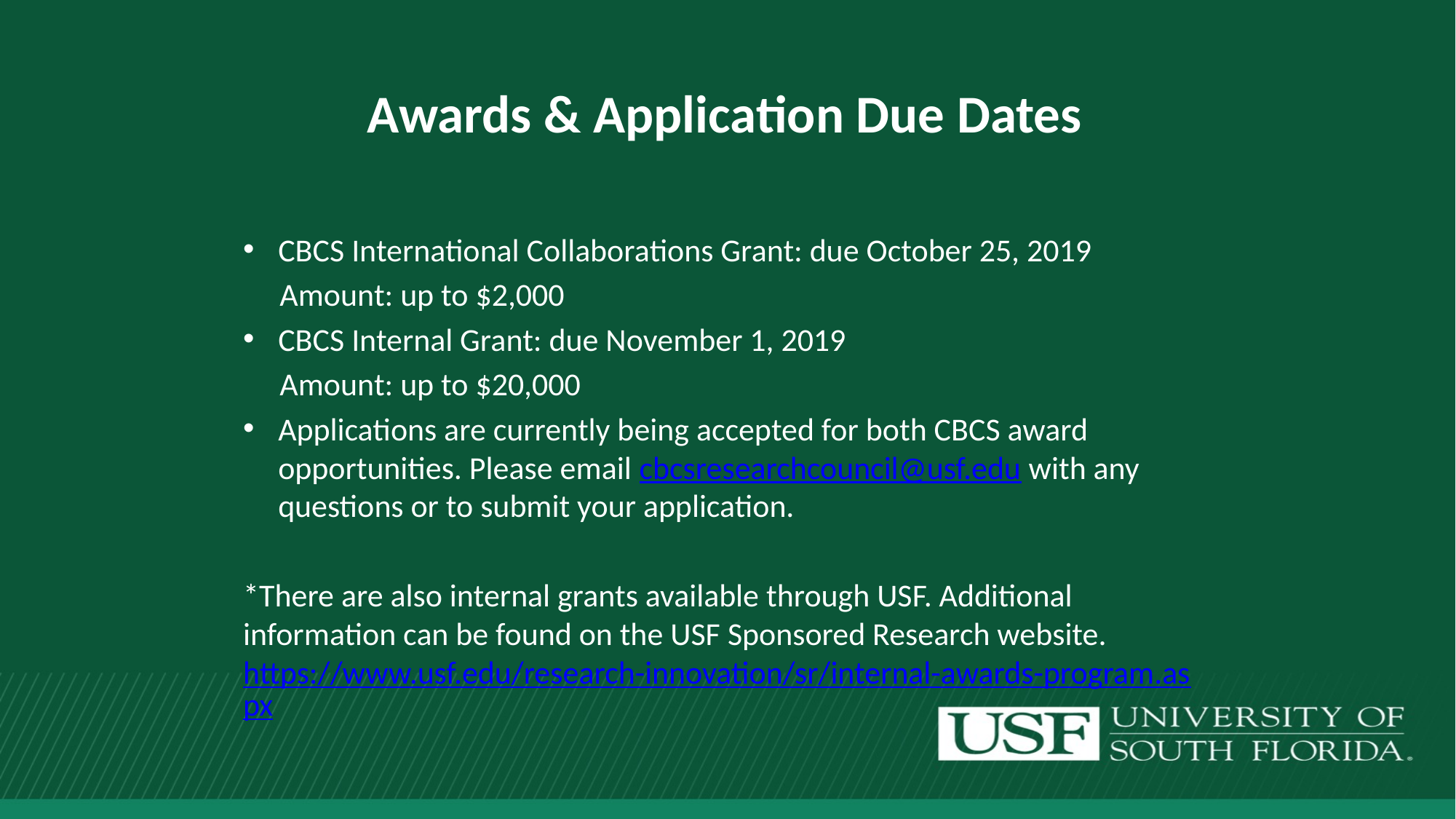

Awards & Application Due Dates
CBCS International Collaborations Grant: due October 25, 2019
     Amount: up to $2,000
CBCS Internal Grant: due November 1, 2019
     Amount: up to $20,000
Applications are currently being accepted for both CBCS award opportunities. Please email cbcsresearchcouncil@usf.edu with any questions or to submit your application.

*There are also internal grants available through USF. Additional information can be found on the USF Sponsored Research website. https://www.usf.edu/research-innovation/sr/internal-awards-program.aspx